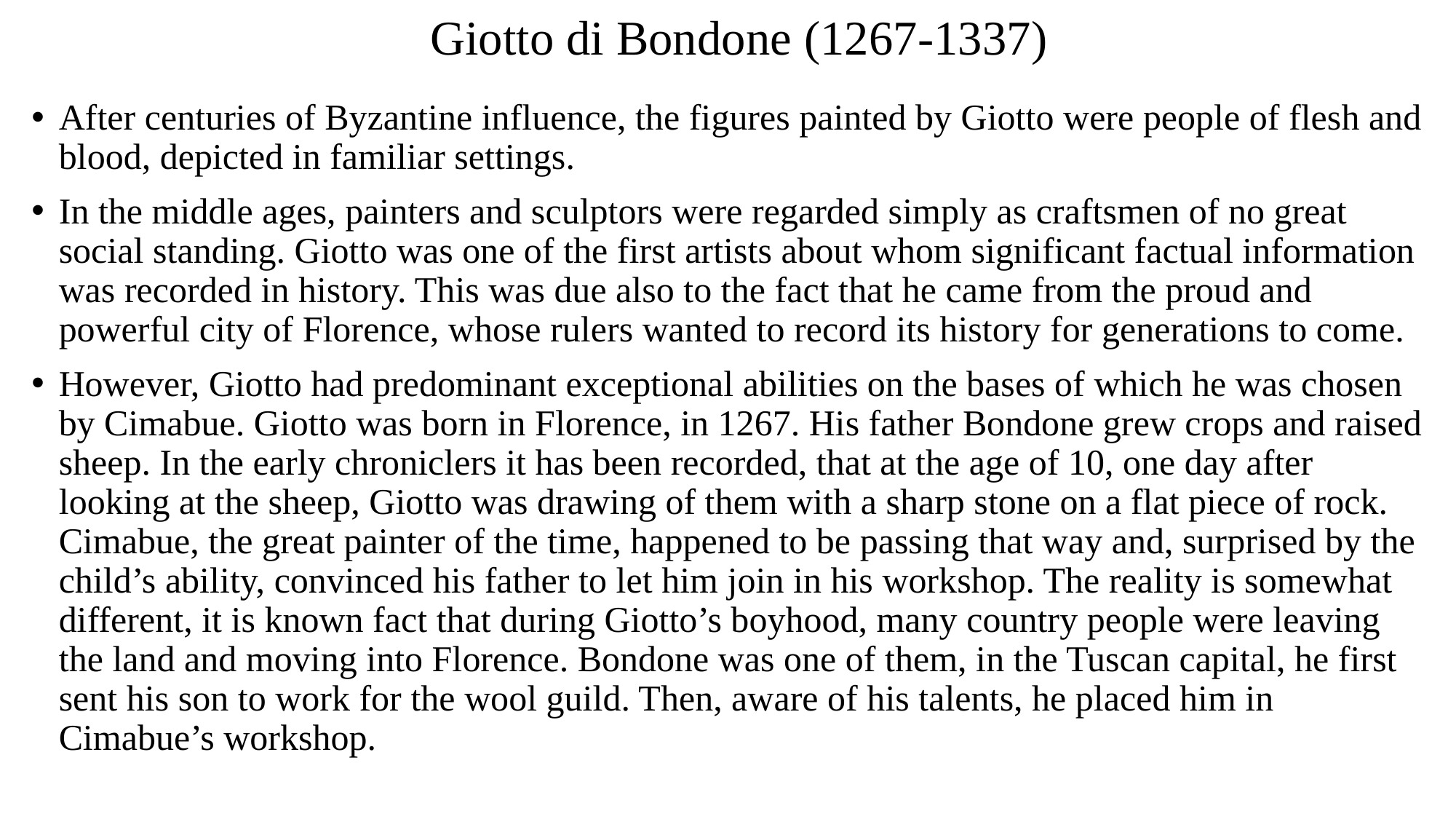

# Giotto di Bondone (1267-1337)
After centuries of Byzantine influence, the figures painted by Giotto were people of flesh and blood, depicted in familiar settings.
In the middle ages, painters and sculptors were regarded simply as craftsmen of no great social standing. Giotto was one of the first artists about whom significant factual information was recorded in history. This was due also to the fact that he came from the proud and powerful city of Florence, whose rulers wanted to record its history for generations to come.
However, Giotto had predominant exceptional abilities on the bases of which he was chosen by Cimabue. Giotto was born in Florence, in 1267. His father Bondone grew crops and raised sheep. In the early chroniclers it has been recorded, that at the age of 10, one day after looking at the sheep, Giotto was drawing of them with a sharp stone on a flat piece of rock. Cimabue, the great painter of the time, happened to be passing that way and, surprised by the child’s ability, convinced his father to let him join in his workshop. The reality is somewhat different, it is known fact that during Giotto’s boyhood, many country people were leaving the land and moving into Florence. Bondone was one of them, in the Tuscan capital, he first sent his son to work for the wool guild. Then, aware of his talents, he placed him in Cimabue’s workshop.